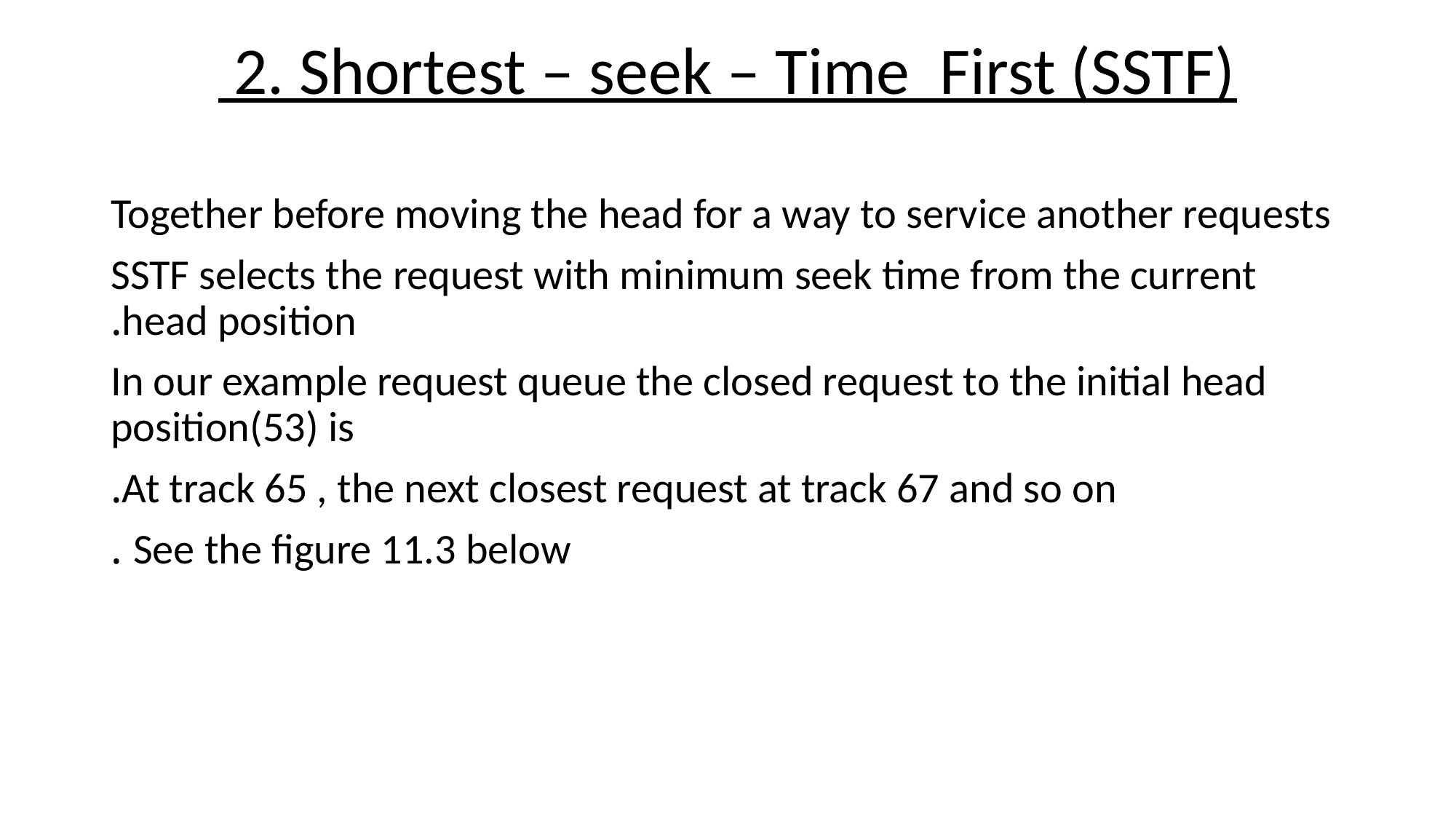

# 2. Shortest – seek – Time  First (SSTF)

Together before moving the head for a way to service another requests
SSTF selects the request with minimum seek time from the current head position.
In our example request queue the closed request to the initial head position(53) is
At track 65 , the next closest request at track 67 and so on.
See the figure 11.3 below .